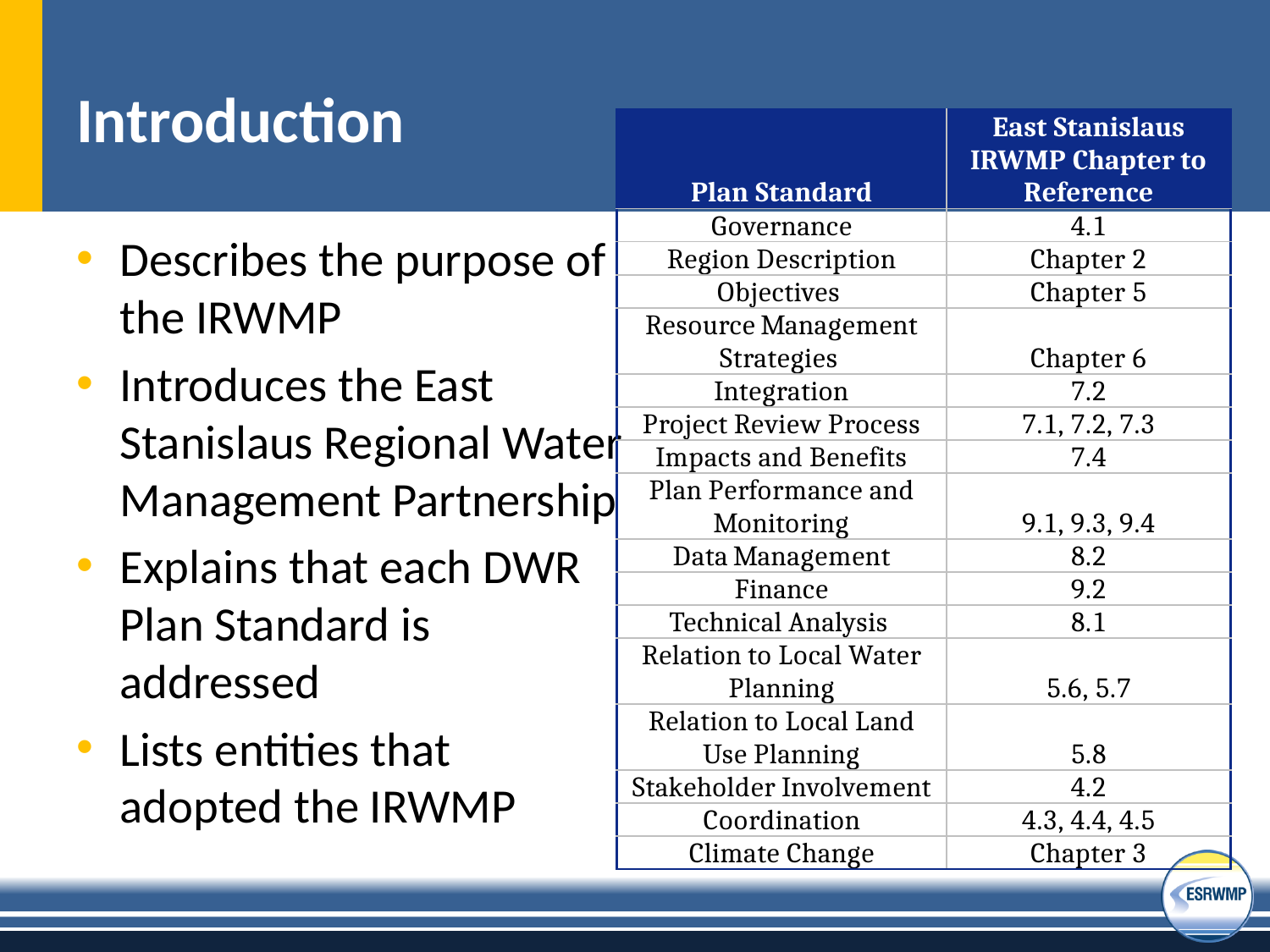

# Introduction
| Plan Standard | East Stanislaus IRWMP Chapter to Reference |
| --- | --- |
| Governance | 4.1 |
| Region Description | Chapter 2 |
| Objectives | Chapter 5 |
| Resource Management Strategies | Chapter 6 |
| Integration | 7.2 |
| Project Review Process | 7.1, 7.2, 7.3 |
| Impacts and Benefits | 7.4 |
| Plan Performance and Monitoring | 9.1, 9.3, 9.4 |
| Data Management | 8.2 |
| Finance | 9.2 |
| Technical Analysis | 8.1 |
| Relation to Local Water Planning | 5.6, 5.7 |
| Relation to Local Land Use Planning | 5.8 |
| Stakeholder Involvement | 4.2 |
| Coordination | 4.3, 4.4, 4.5 |
| Climate Change | Chapter 3 |
Describes the purpose of the IRWMP
Introduces the East Stanislaus Regional Water Management Partnership
Explains that each DWR Plan Standard is addressed
Lists entities that adopted the IRWMP